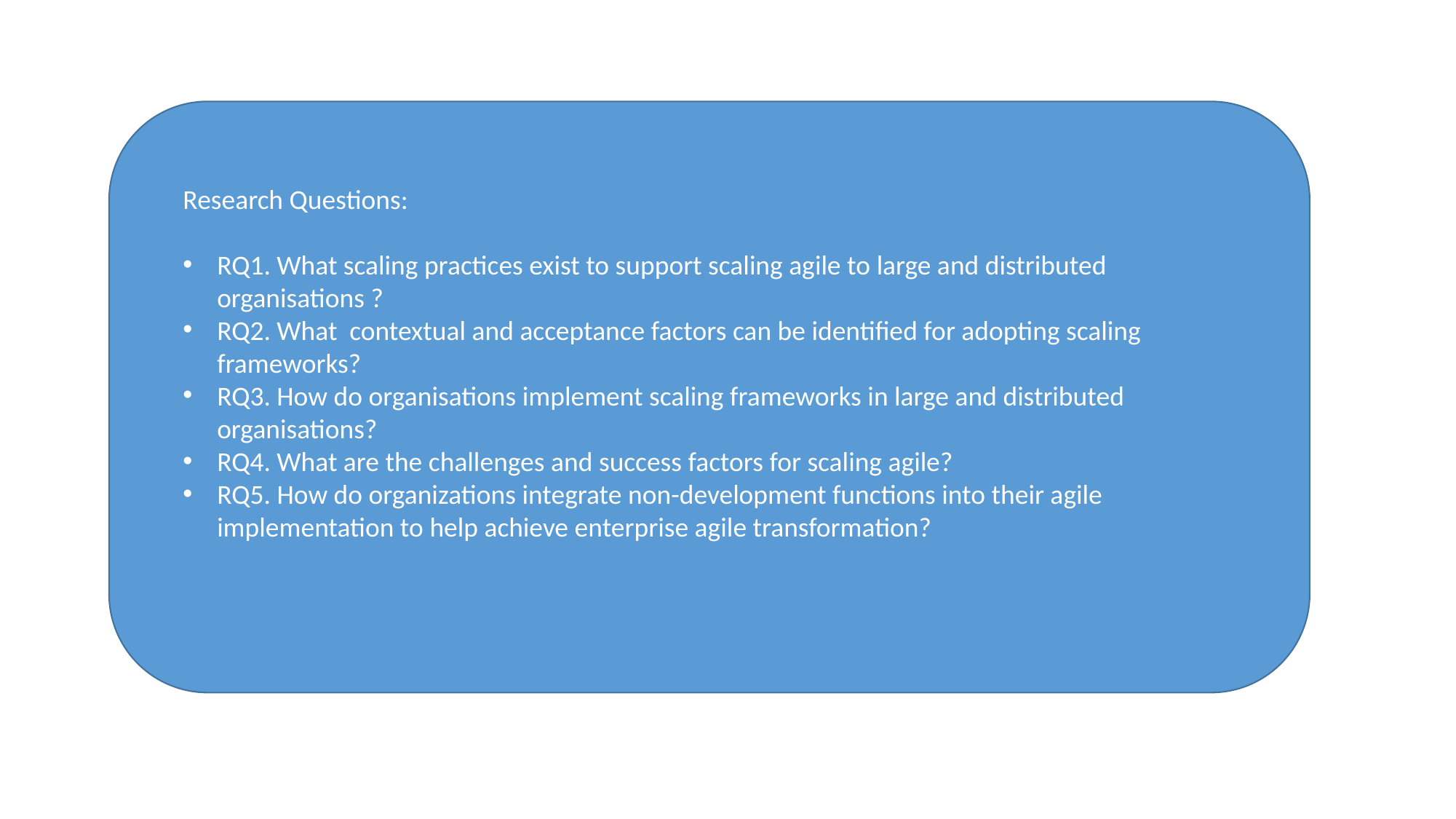

Research Questions:

RQ1. What scaling practices exist to support scaling agile to large and distributed organisations ?
RQ2. What  contextual and acceptance factors can be identified for adopting scaling frameworks?
RQ3. How do organisations implement scaling frameworks in large and distributed organisations?
RQ4. What are the challenges and success factors for scaling agile?
RQ5. How do organizations integrate non-development functions into their agile implementation to help achieve enterprise agile transformation?